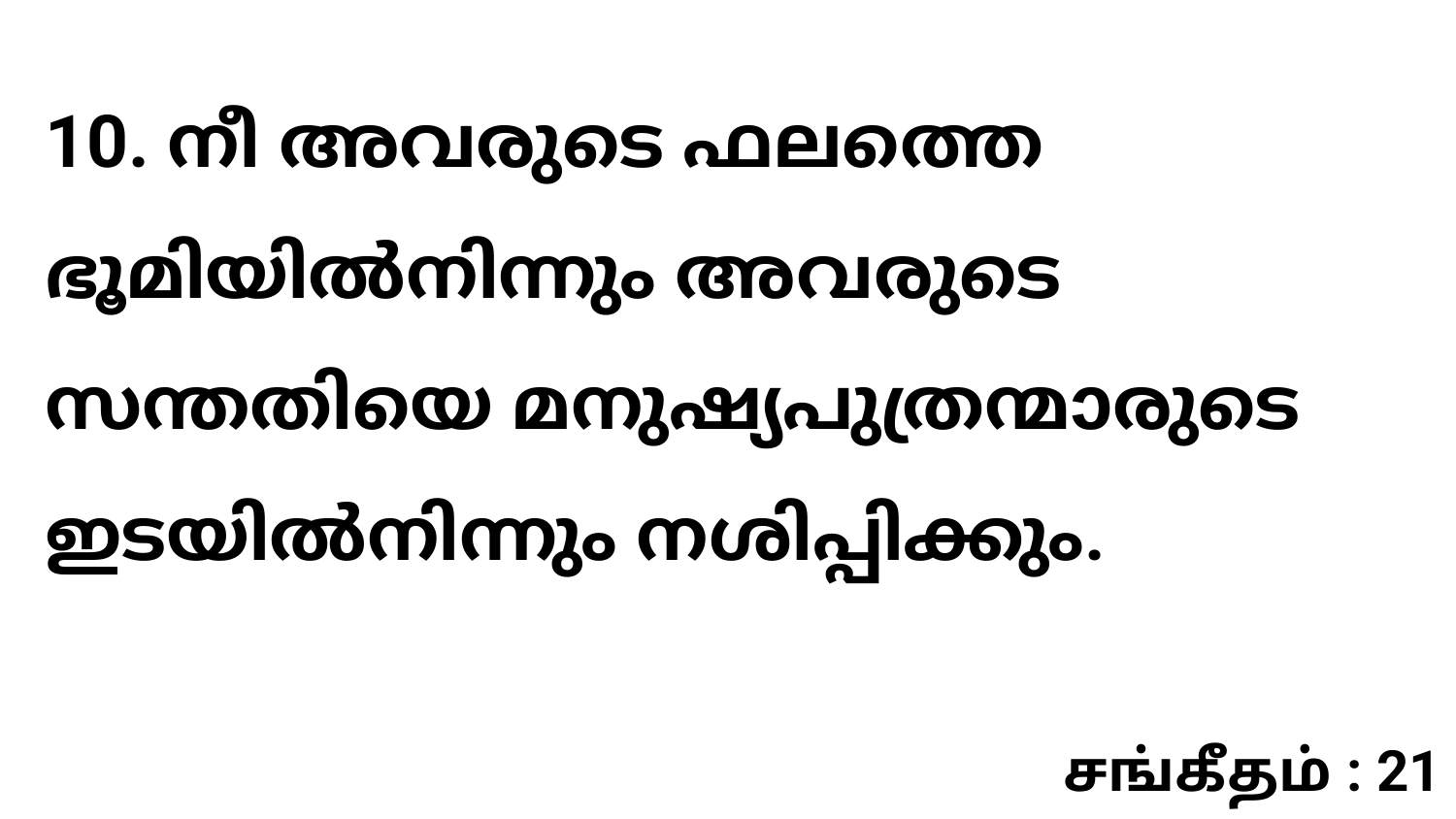

10. നീ അവരുടെ ഫലത്തെ ഭൂമിയിൽനിന്നും അവരുടെ സന്തതിയെ മനുഷ്യപുത്രന്മാരുടെ ഇടയിൽനിന്നും നശിപ്പിക്കും.
சங்கீதம் : 21